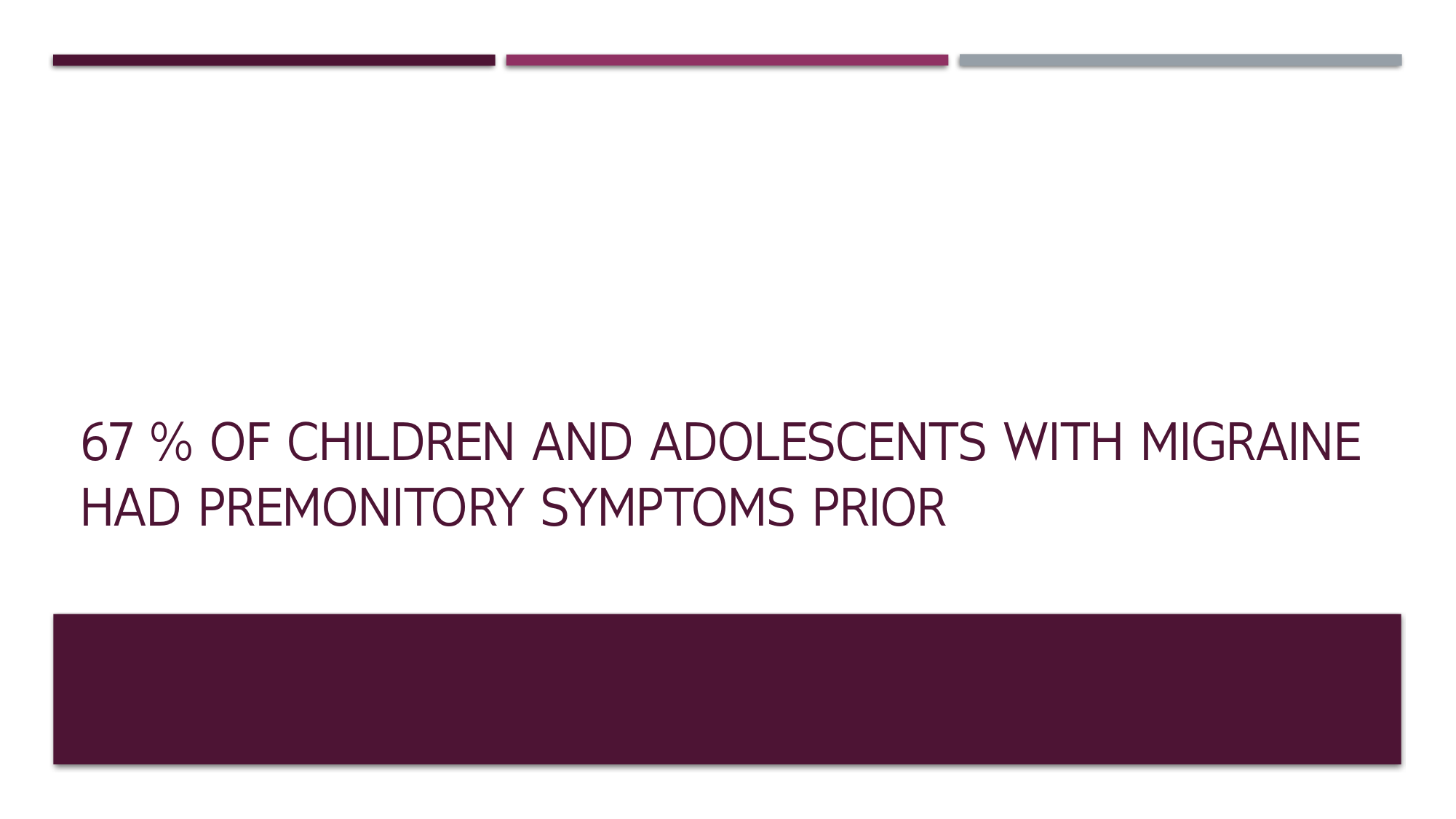

# 67 % of children and adolescents with migraine had premonitory symptoms prior